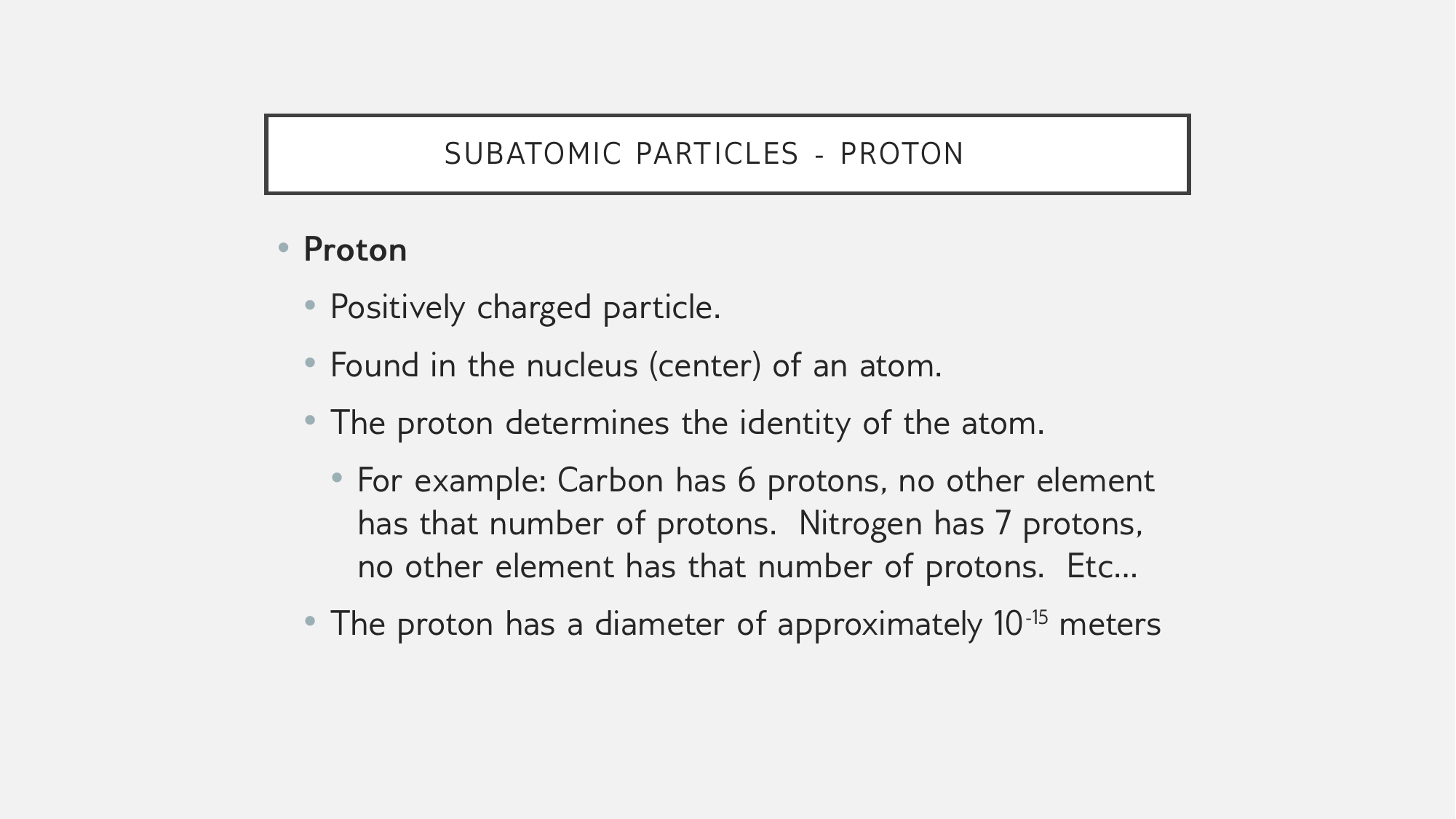

# Subatomic Particles - Proton
Proton
Positively charged particle.
Found in the nucleus (center) of an atom.
The proton determines the identity of the atom.
For example: Carbon has 6 protons, no other element has that number of protons.  Nitrogen has 7 protons, no other element has that number of protons.  Etc…
The proton has a diameter of approximately 10-15 meters